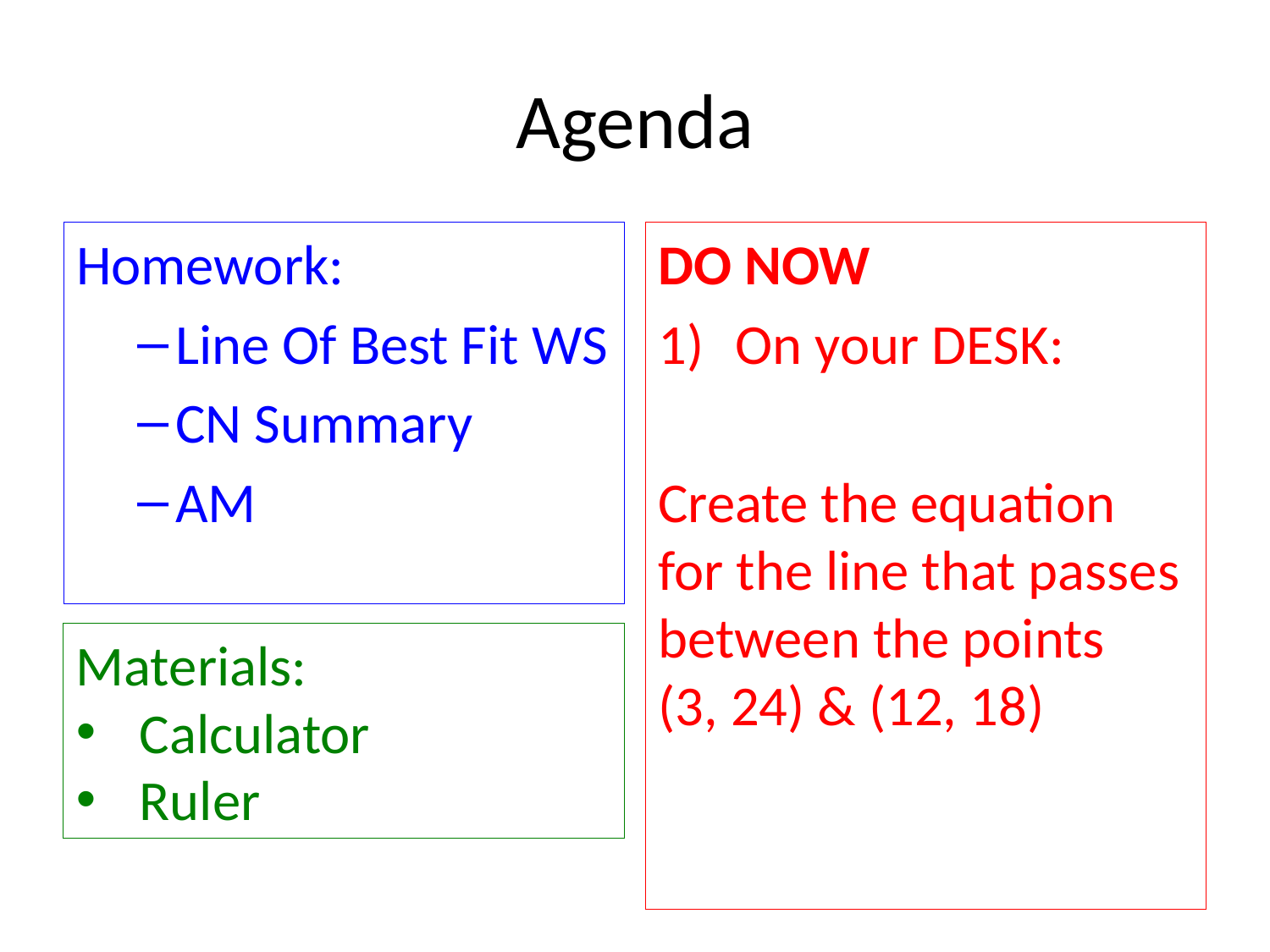

# Agenda
Homework:
Line Of Best Fit WS
CN Summary
AM

DO NOW
On your DESK:

Create the equation for the line that passes between the points
(3, 24) & (12, 18)

Materials:
Calculator
Ruler